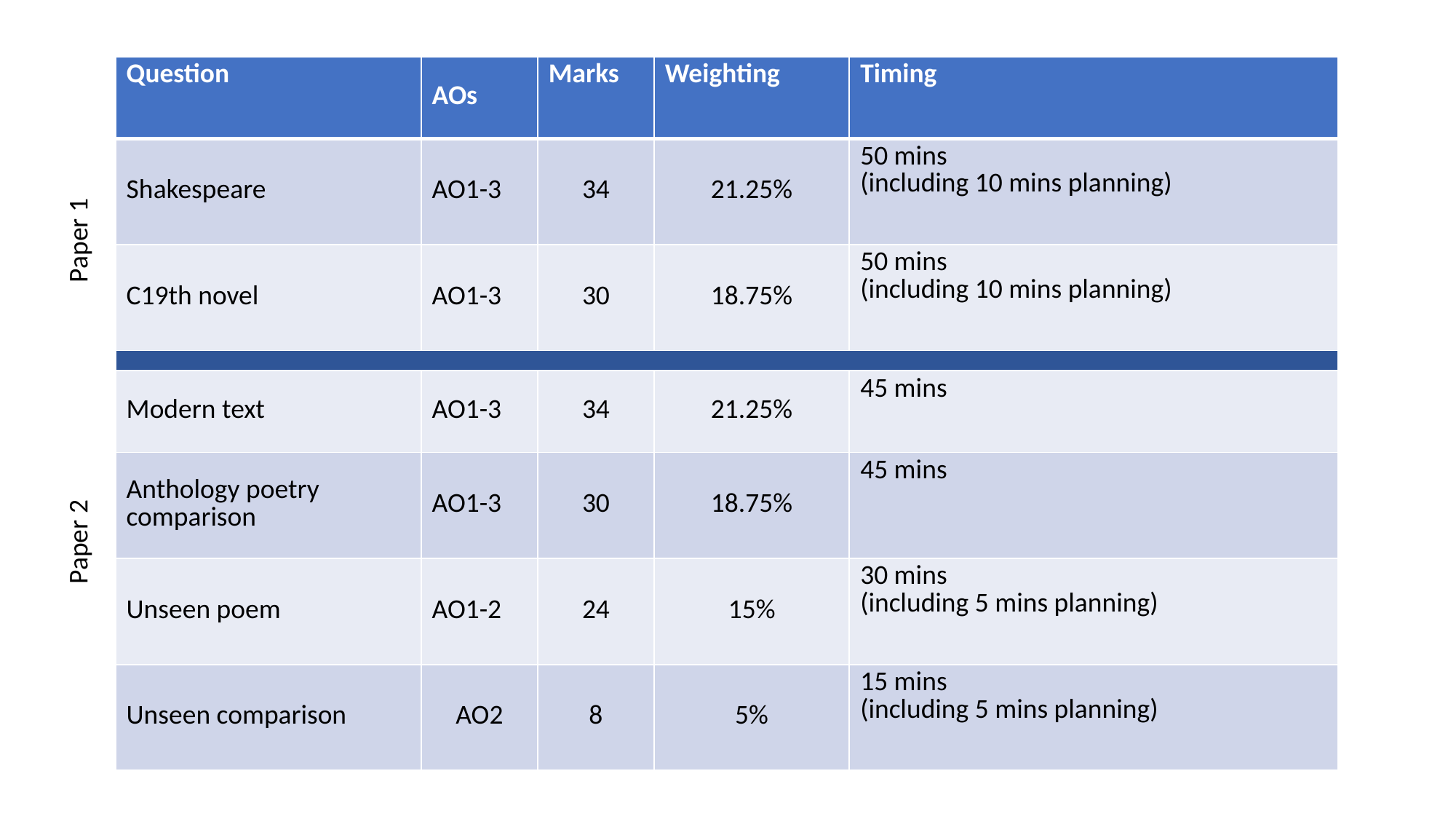

| Question | AOs | Marks | Weighting | Timing |
| --- | --- | --- | --- | --- |
| Shakespeare | AO1-3 | 34 | 21.25% | 50 mins (including 10 mins planning) |
| C19th novel | AO1-3 | 30 | 18.75% | 50 mins (including 10 mins planning) |
|  |  |  |  |  |
| Modern text | AO1-3 | 34 | 21.25% | 45 mins |
| Anthology poetry comparison | AO1-3 | 30 | 18.75% | 45 mins |
| Unseen poem | AO1-2 | 24 | 15% | 30 mins (including 5 mins planning) |
| Unseen comparison | AO2 | 8 | 5% | 15 mins (including 5 mins planning) |
Paper 1
Paper 2